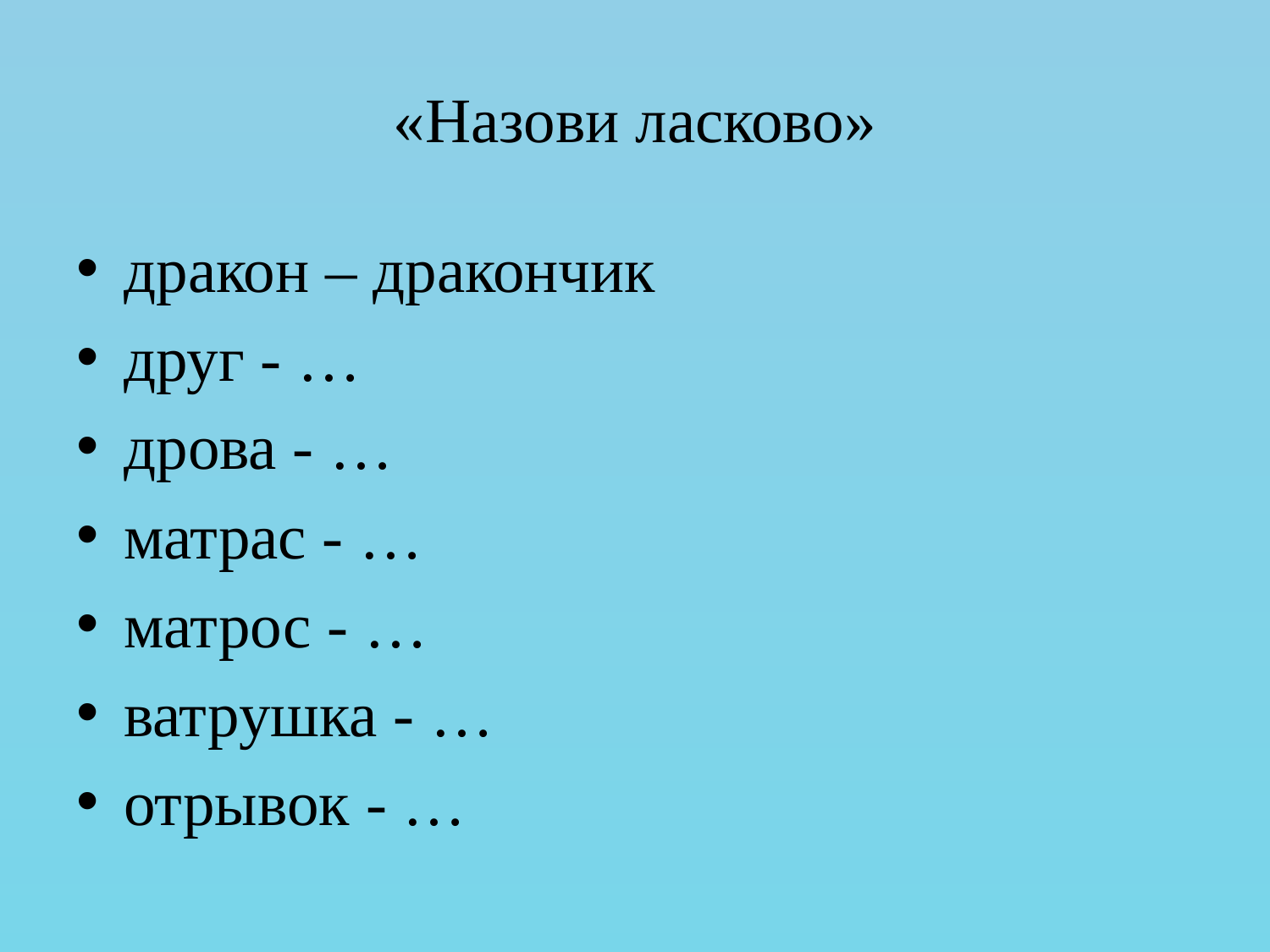

# «Назови ласково»
дракон – дракончик
друг - …
дрова - …
матрас - …
матрос - …
ватрушка - …
отрывок - …